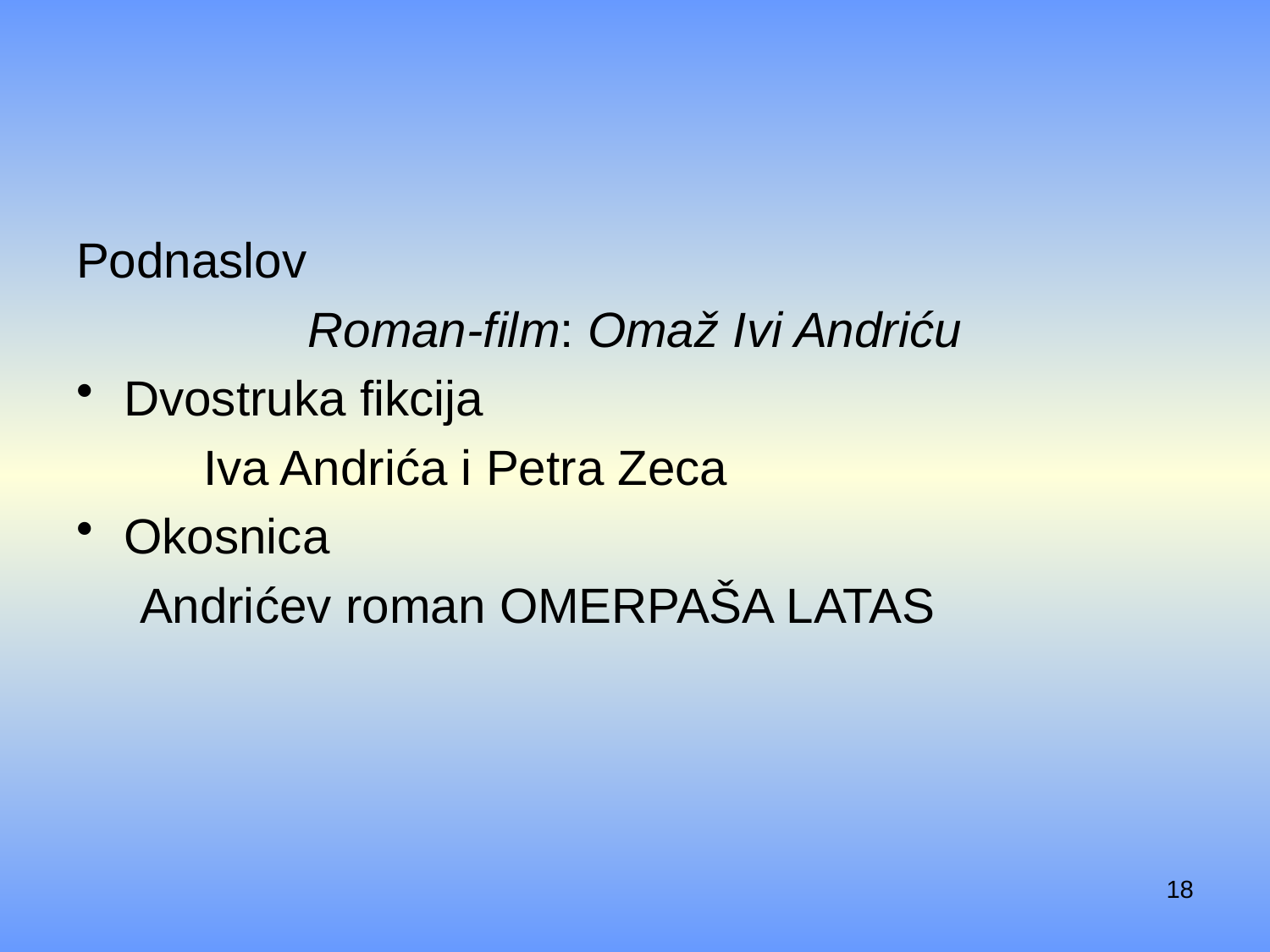

#
Podnaslov
Roman-film: Omaž Ivi Andriću
Dvostruka fikcija
	Iva Andrića i Petra Zeca
Okosnica
Andrićev roman Omerpaša Latas

18